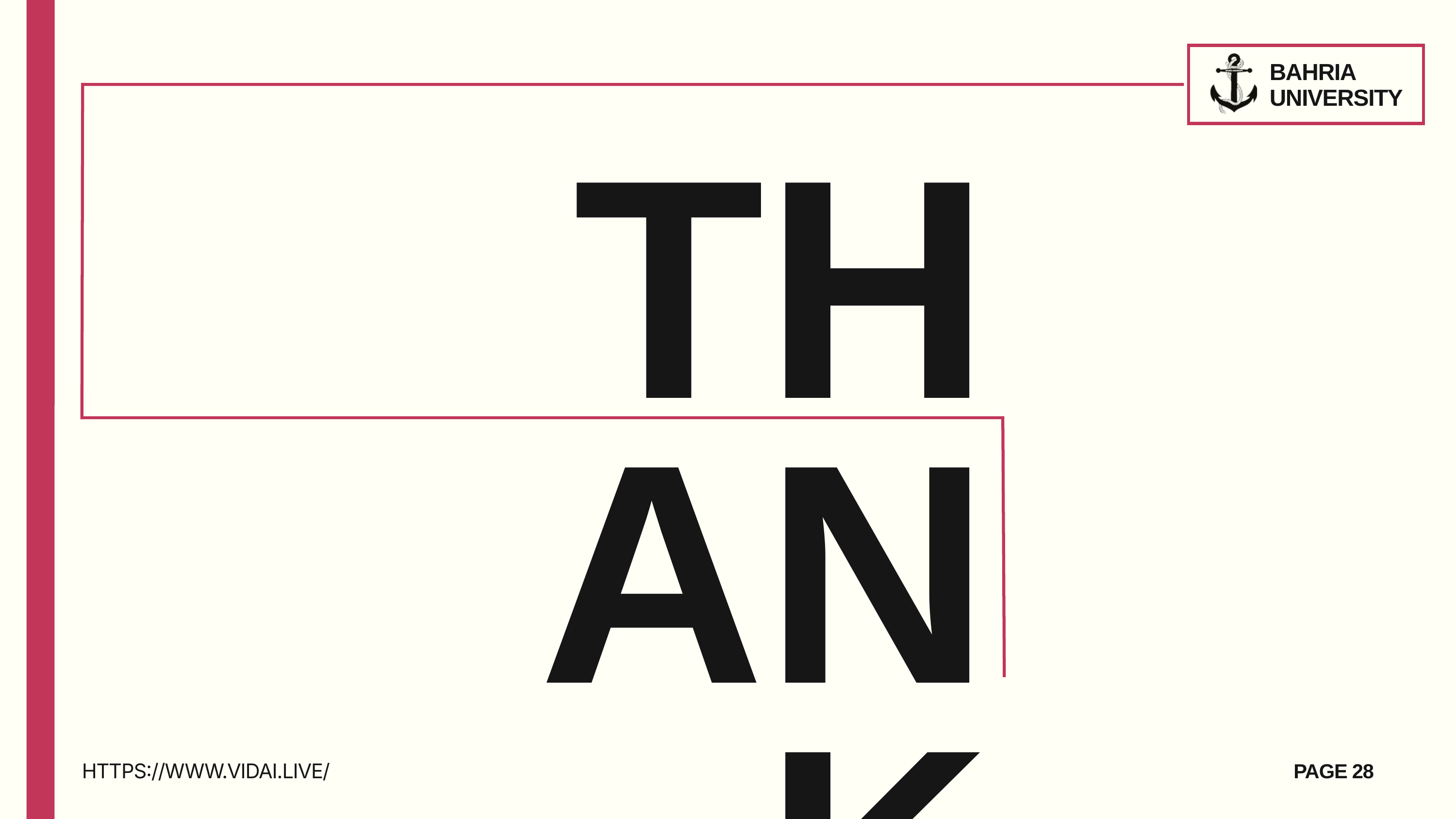

BAHRIA UNIVERSITY

THANK YOU

HTTPS://WWW.VIDAI.LIVE/
PAGE 28